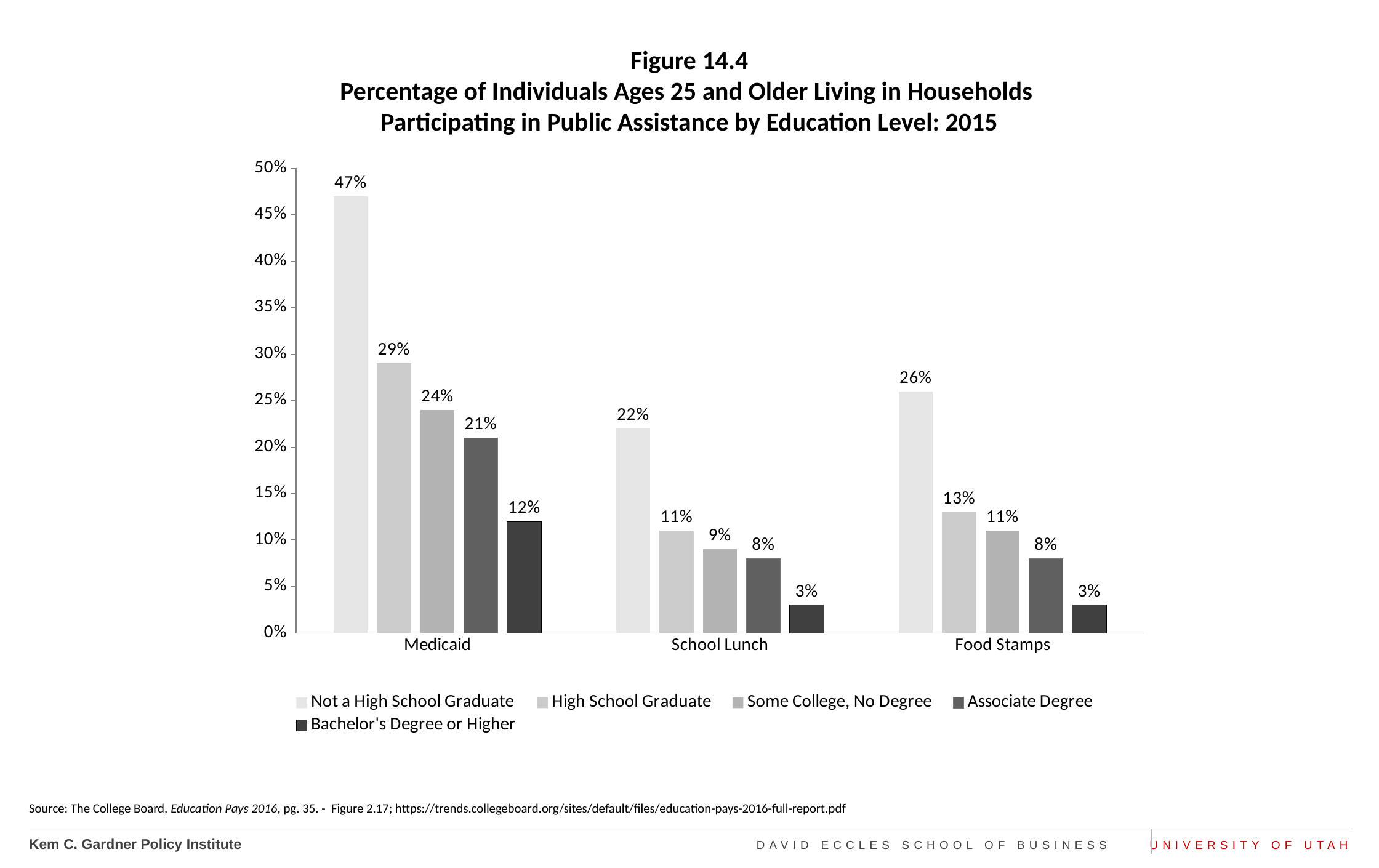

# Figure 14.4 Percentage of Individuals Ages 25 and Older Living in Households Participating in Public Assistance by Education Level: 2015

### Chart

| Category | Not a High School Graduate | High School Graduate | Some College, No Degree | Associate Degree  | Bachelor's Degree or Higher |
|---|---|---|---|---|---|
| Medicaid | 0.47 | 0.29 | 0.24 | 0.21 | 0.12 |
| School Lunch | 0.22 | 0.11 | 0.09 | 0.08 | 0.03 |
| Food Stamps | 0.26 | 0.13 | 0.11 | 0.08 | 0.03 |
Source: The College Board, Education Pays 2016, pg. 35. -  Figure 2.17; https://trends.collegeboard.org/sites/default/files/education-pays-2016-full-report.pdf